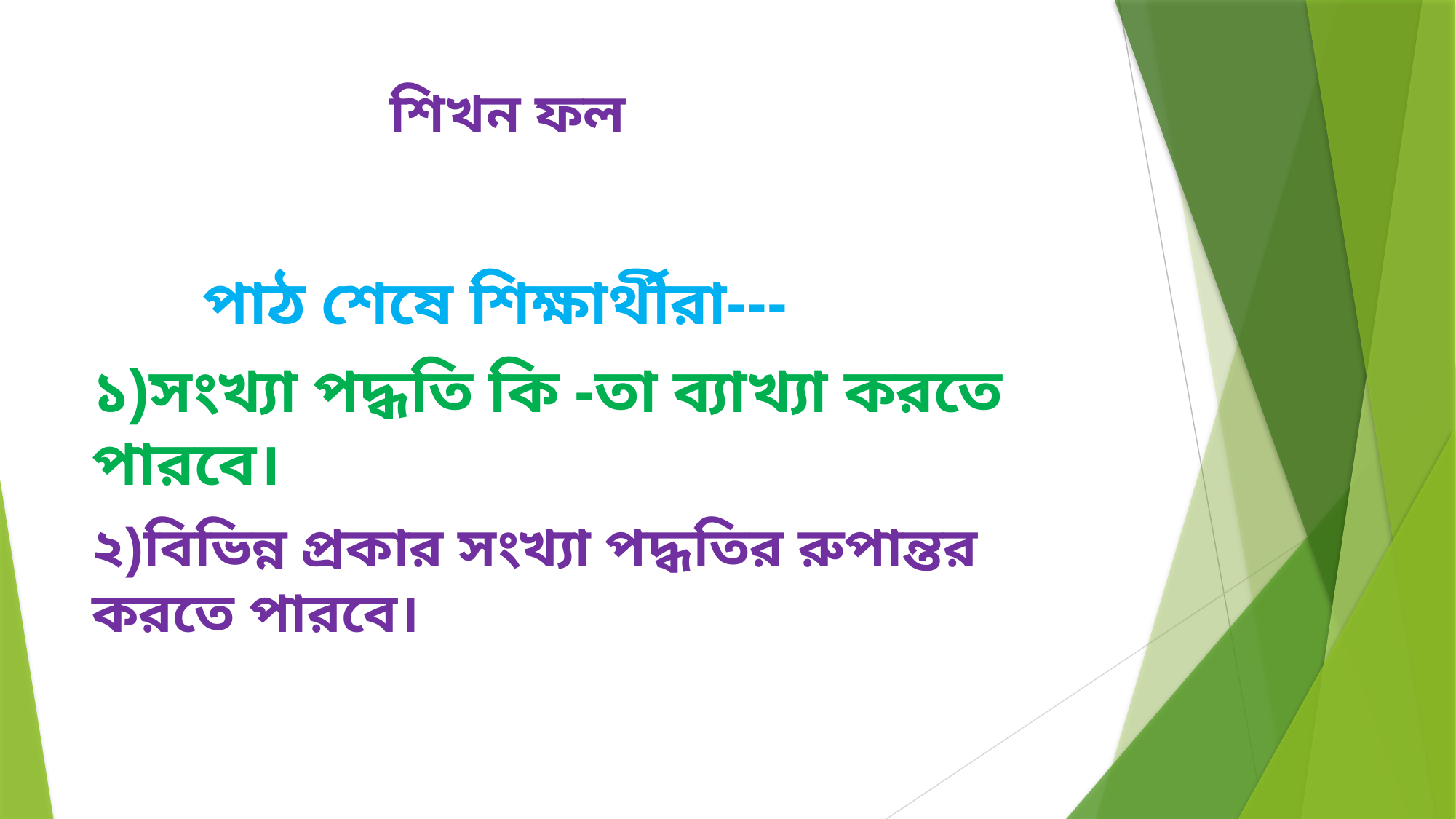

# শিখন ফল
       পাঠ শেষে শিক্ষার্থীরা---
১)সংখ্যা পদ্ধতি কি -তা ব্যাখ্যা করতে পারবে।
২)বিভিন্ন প্রকার সংখ্যা পদ্ধতির রুপান্তর করতে পারবে।